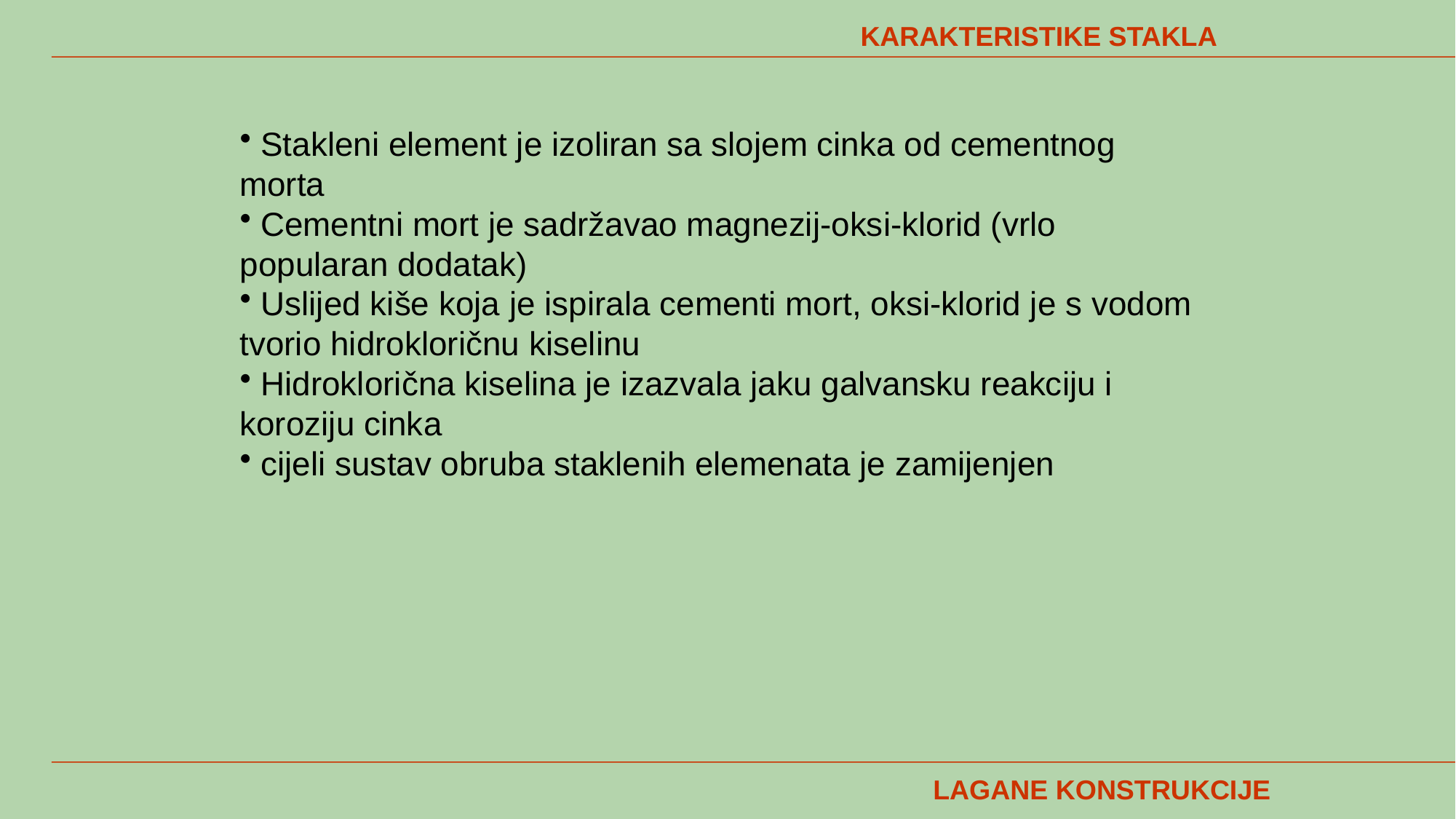

KARAKTERISTIKE STAKLA
 Stakleni element je izoliran sa slojem cinka od cementnog morta
 Cementni mort je sadržavao magnezij-oksi-klorid (vrlo popularan dodatak)
 Uslijed kiše koja je ispirala cementi mort, oksi-klorid je s vodom tvorio hidrokloričnu kiselinu
 Hidroklorična kiselina je izazvala jaku galvansku reakciju i koroziju cinka
 cijeli sustav obruba staklenih elemenata je zamijenjen